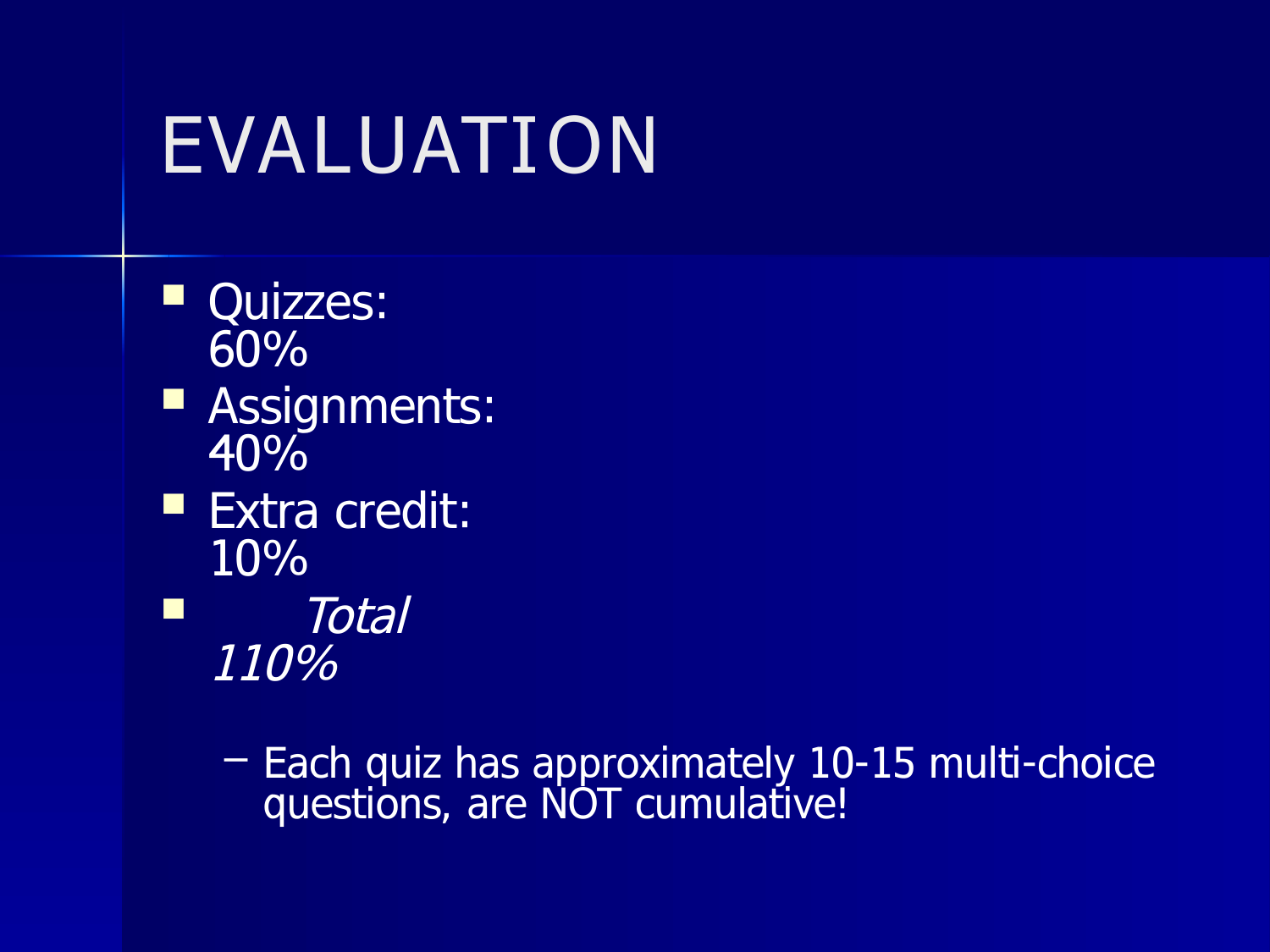

# EVALUATION
Quizzes: 						60%
Assignments: 					40%
Extra credit: 					10%
      Total						110%
Each quiz has approximately 10-15 multi-choice questions, are NOT cumulative!